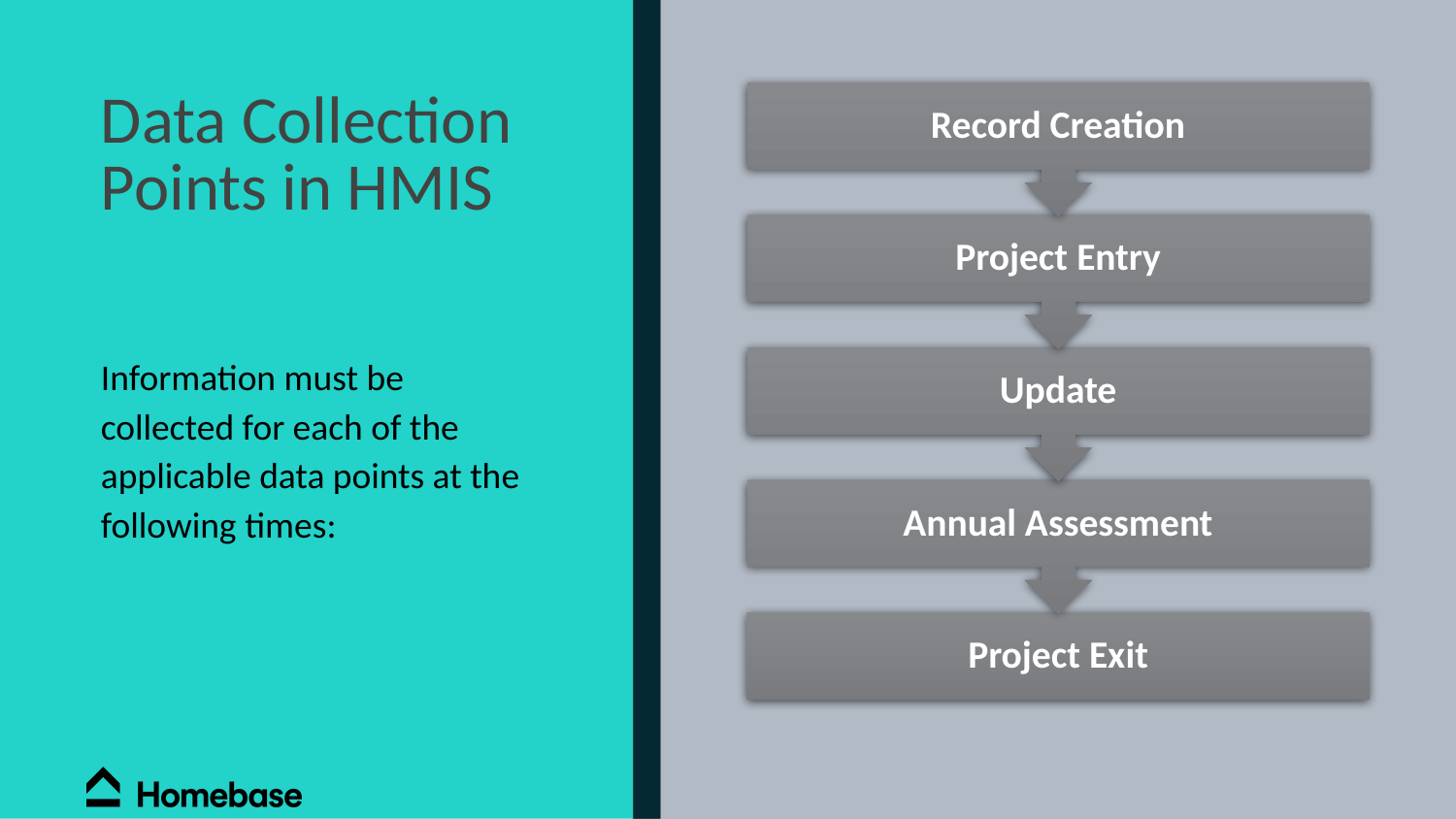

Project Exit
Annual Assessment
Update
Project Entry
Record Creation
# Data Collection Points in HMIS
Information must be collected for each of the applicable data points at the following times: